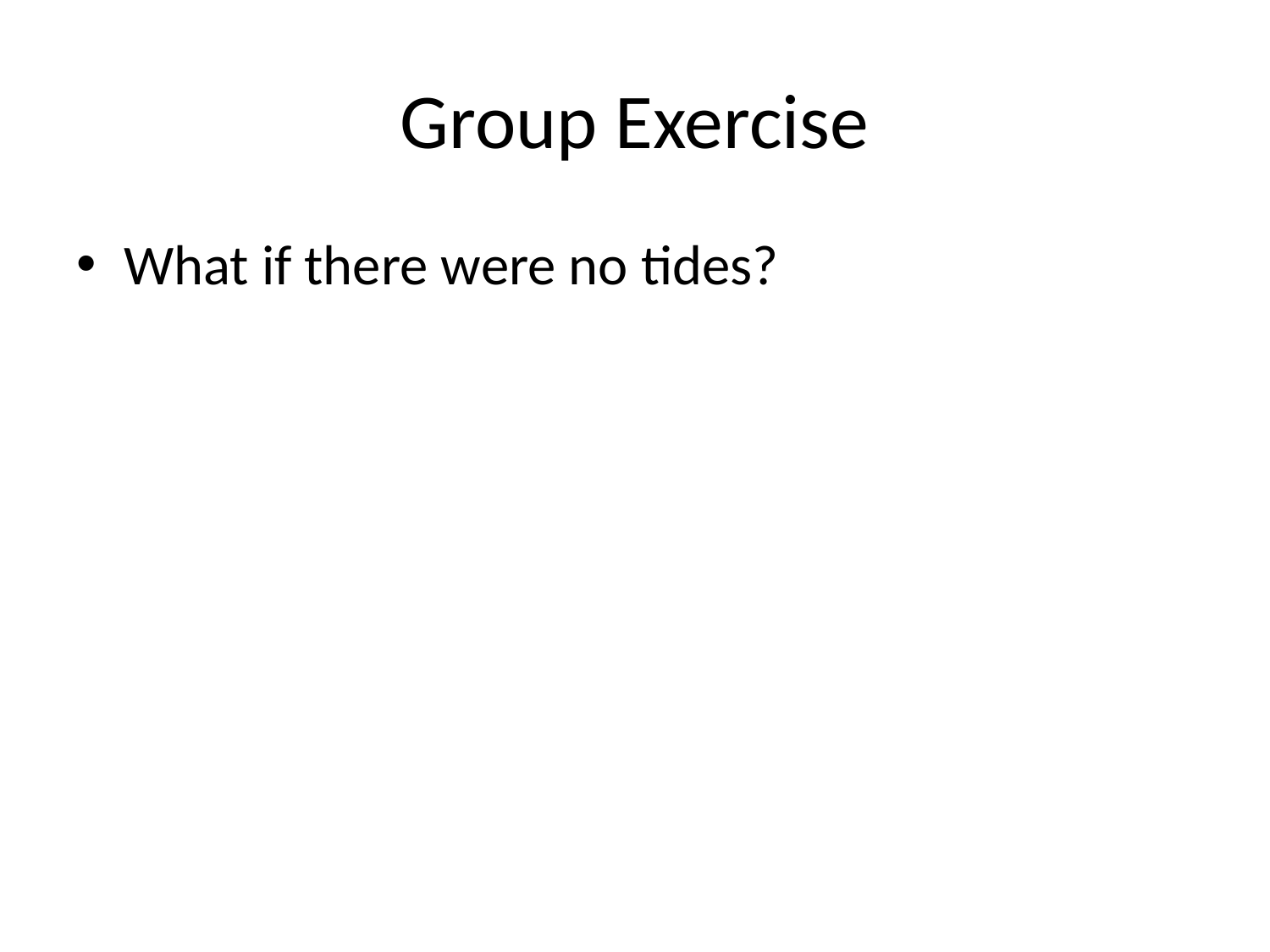

# Group Exercise
What if there were no tides?